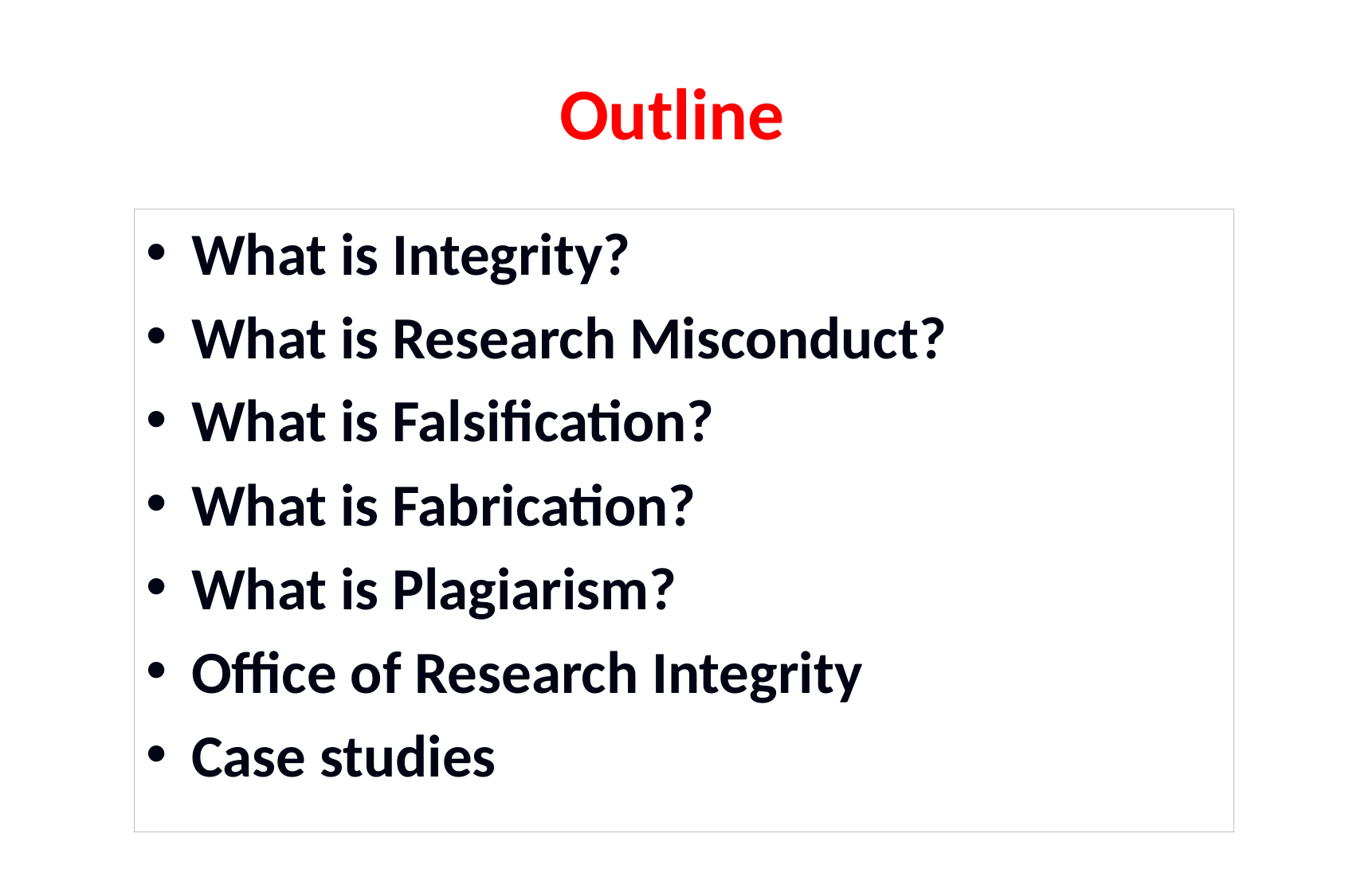

# Outline
What is Integrity?
What is Research Misconduct?
What is Falsification?
What is Fabrication?
What is Plagiarism?
Office of Research Integrity
Case studies